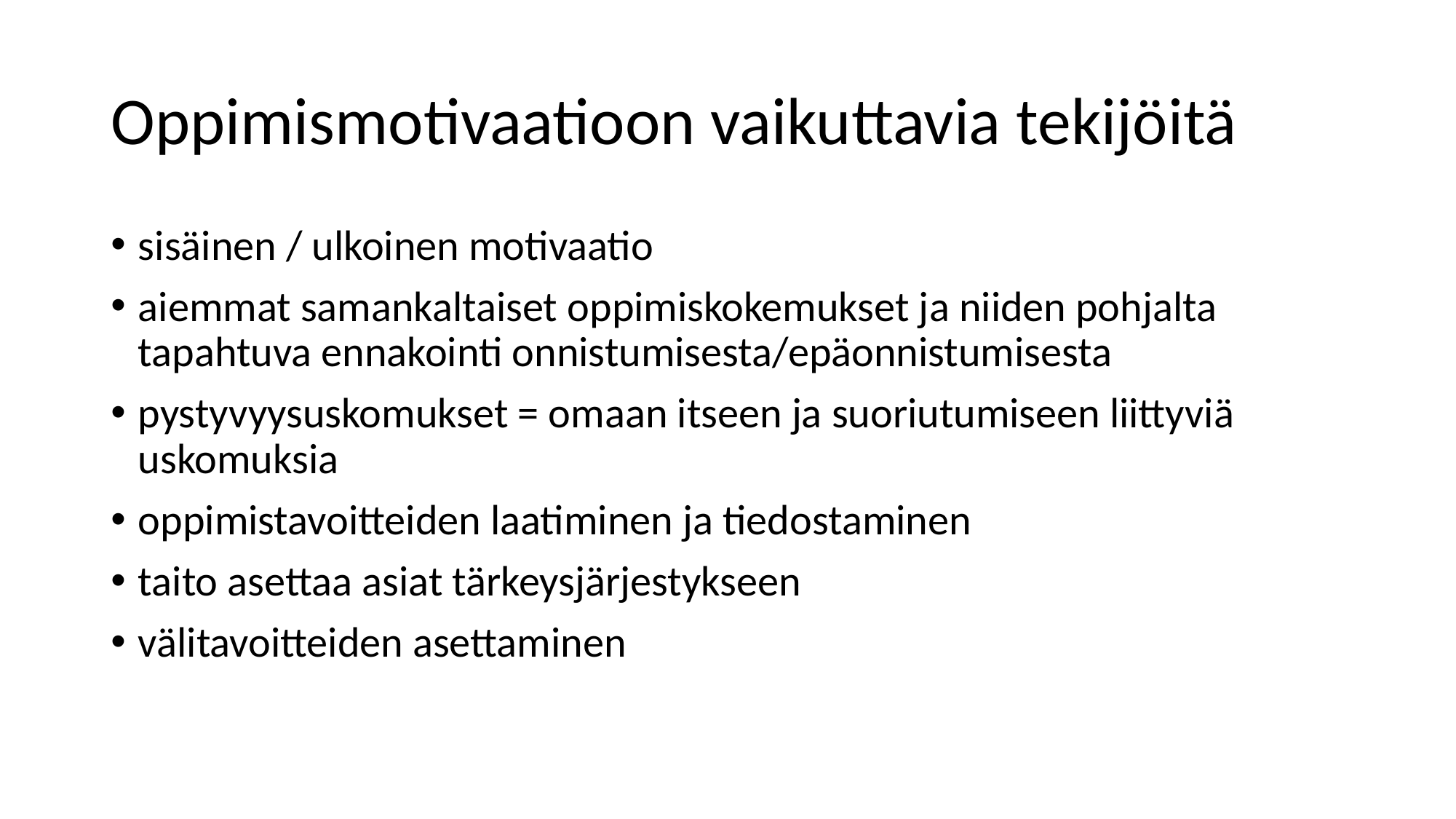

# Oppimismotivaatioon vaikuttavia tekijöitä
sisäinen / ulkoinen motivaatio
aiemmat samankaltaiset oppimiskokemukset ja niiden pohjalta tapahtuva ennakointi onnistumisesta/epäonnistumisesta
pystyvyysuskomukset = omaan itseen ja suoriutumiseen liittyviä uskomuksia
oppimistavoitteiden laatiminen ja tiedostaminen
taito asettaa asiat tärkeysjärjestykseen
välitavoitteiden asettaminen